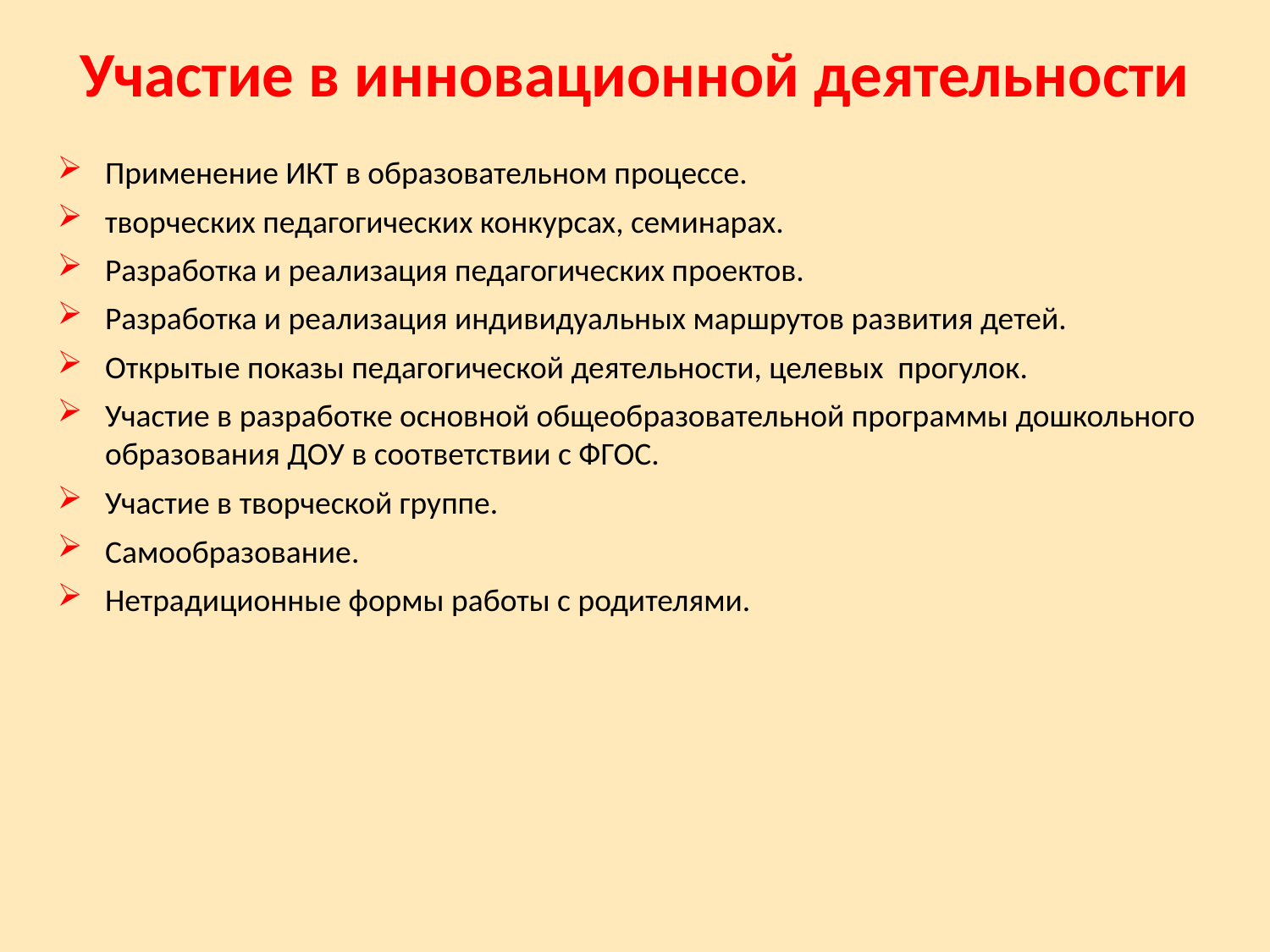

Участие в инновационной деятельности
Применение ИКТ в образовательном процессе.
творческих педагогических конкурсах, семинарах.
Разработка и реализация педагогических проектов.
Разработка и реализация индивидуальных маршрутов развития детей.
Открытые показы педагогической деятельности, целевых  прогулок.
Участие в разработке основной общеобразовательной программы дошкольного образования ДОУ в соответствии с ФГОС.
Участие в творческой группе.
Самообразование.
Нетрадиционные формы работы с родителями.